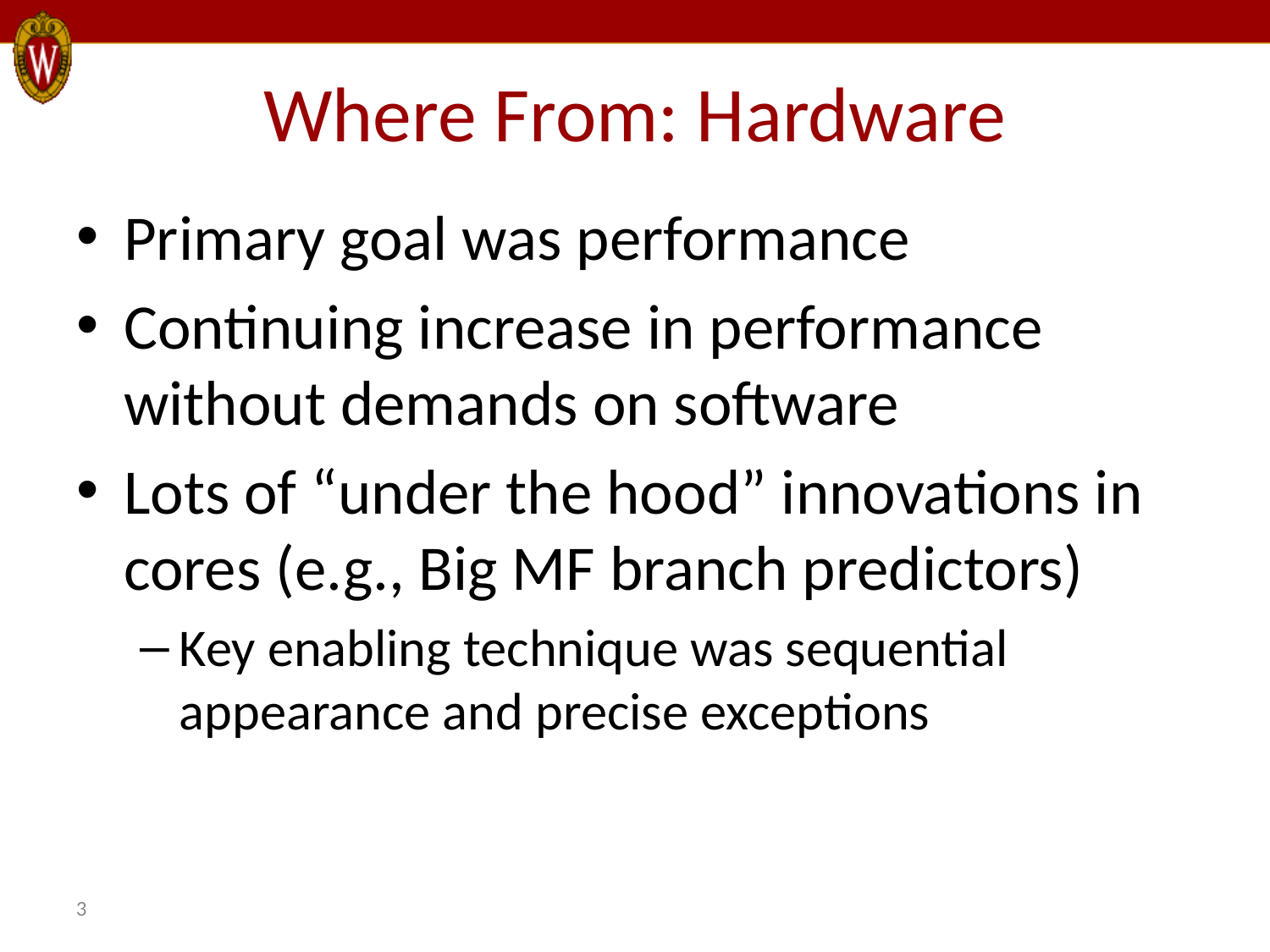

Where From: Hardware
Primary goal was performance
Continuing increase in performance without demands on software
Lots of “under the hood” innovations in cores (e.g., Big MF branch predictors)
Key enabling technique was sequential appearance and precise exceptions

3